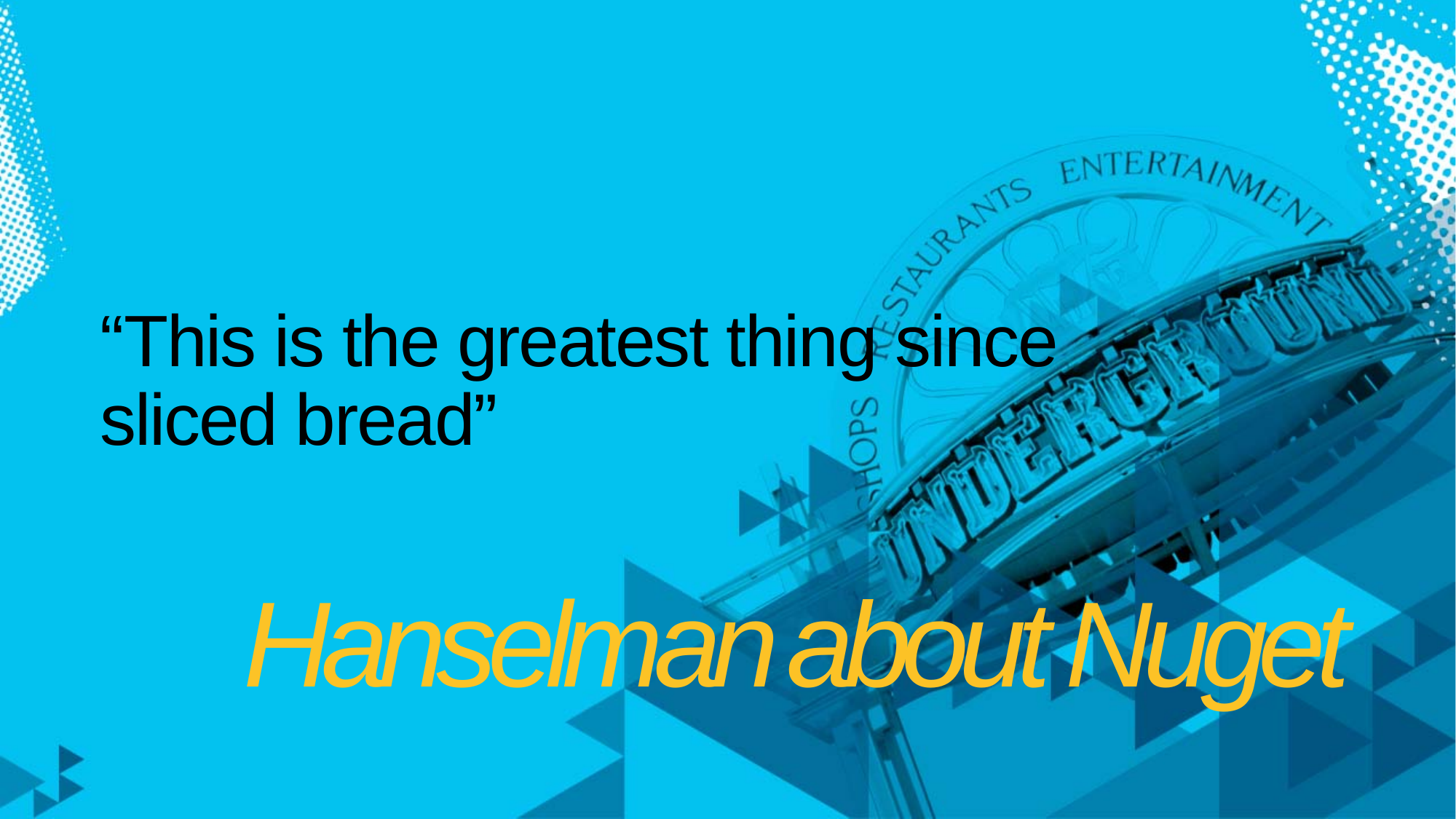

# “This is the greatest thing since sliced bread”

Hanselman
about Nuget